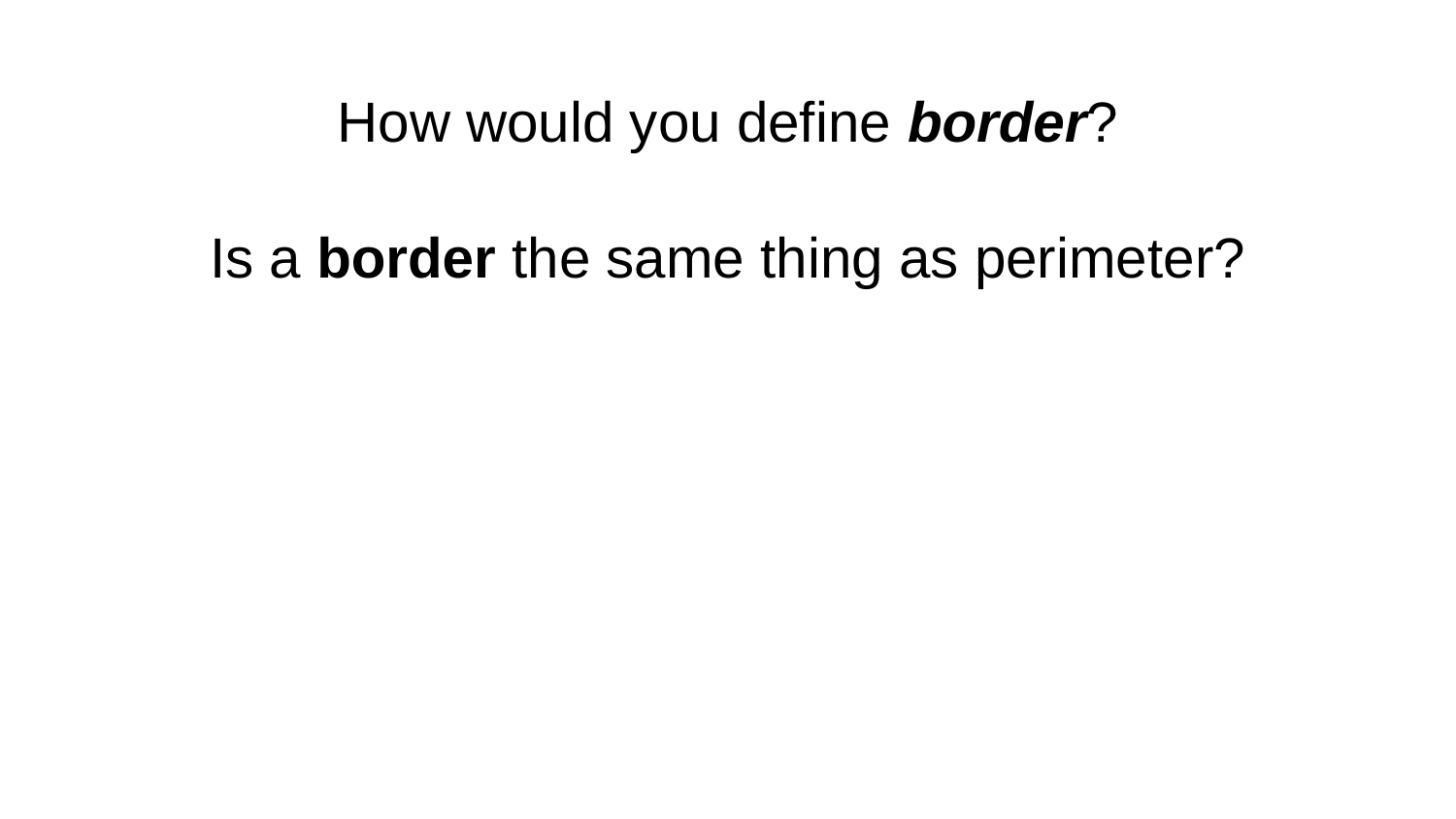

# How would you define border?

Is a border the same thing as perimeter?